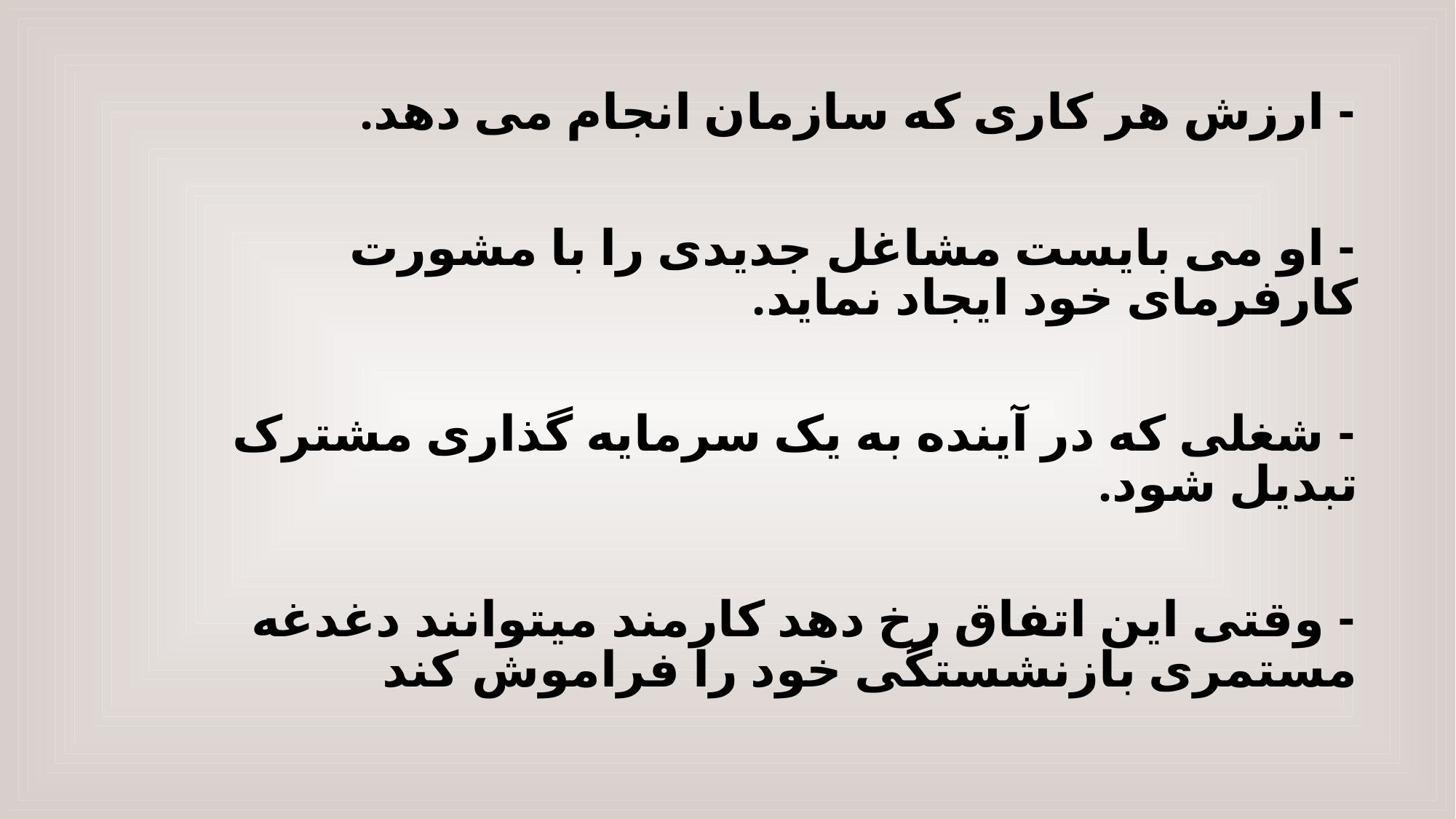

- ارزش هر کاری که سازمان انجام می دهد.

- او می بایست مشاغل جدیدی را با مشورت کارفرمای خود ایجاد نماید.

- شغلی که در آینده به یک سرمایه گذاری مشترک تبدیل شود.

- وقتی این اتفاق رخ دهد کارمند میتوانند دغدغه مستمری بازنشستگی خود را فراموش کند